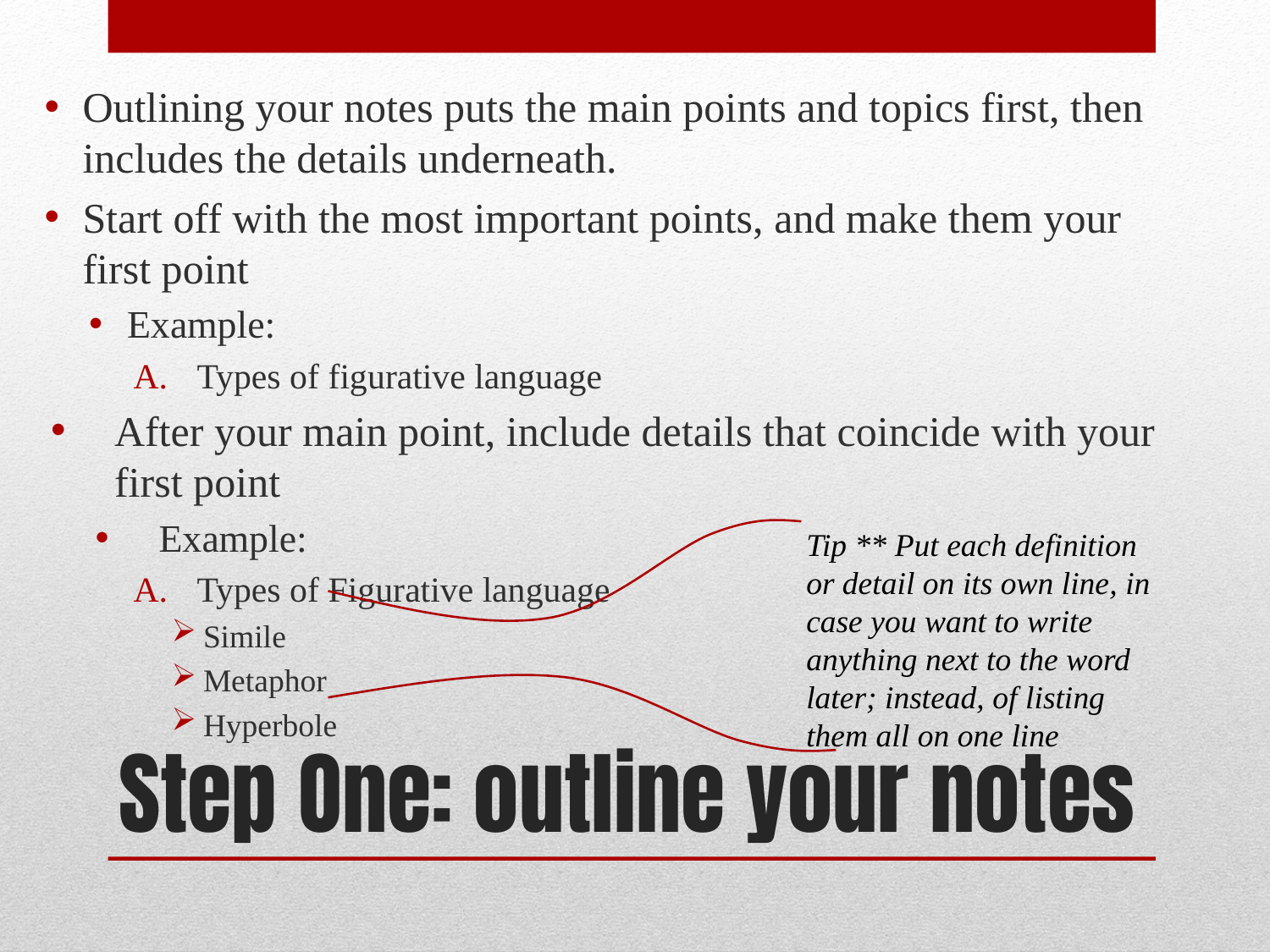

Outlining your notes puts the main points and topics first, then includes the details underneath.
Start off with the most important points, and make them your first point
Example:
Types of figurative language
After your main point, include details that coincide with your first point
Example:
Types of Figurative language
Simile
Metaphor
Hyperbole

Tip ** Put each definition or detail on its own line, in case you want to write anything next to the word later; instead, of listing them all on one line

# Step One: outline your notes